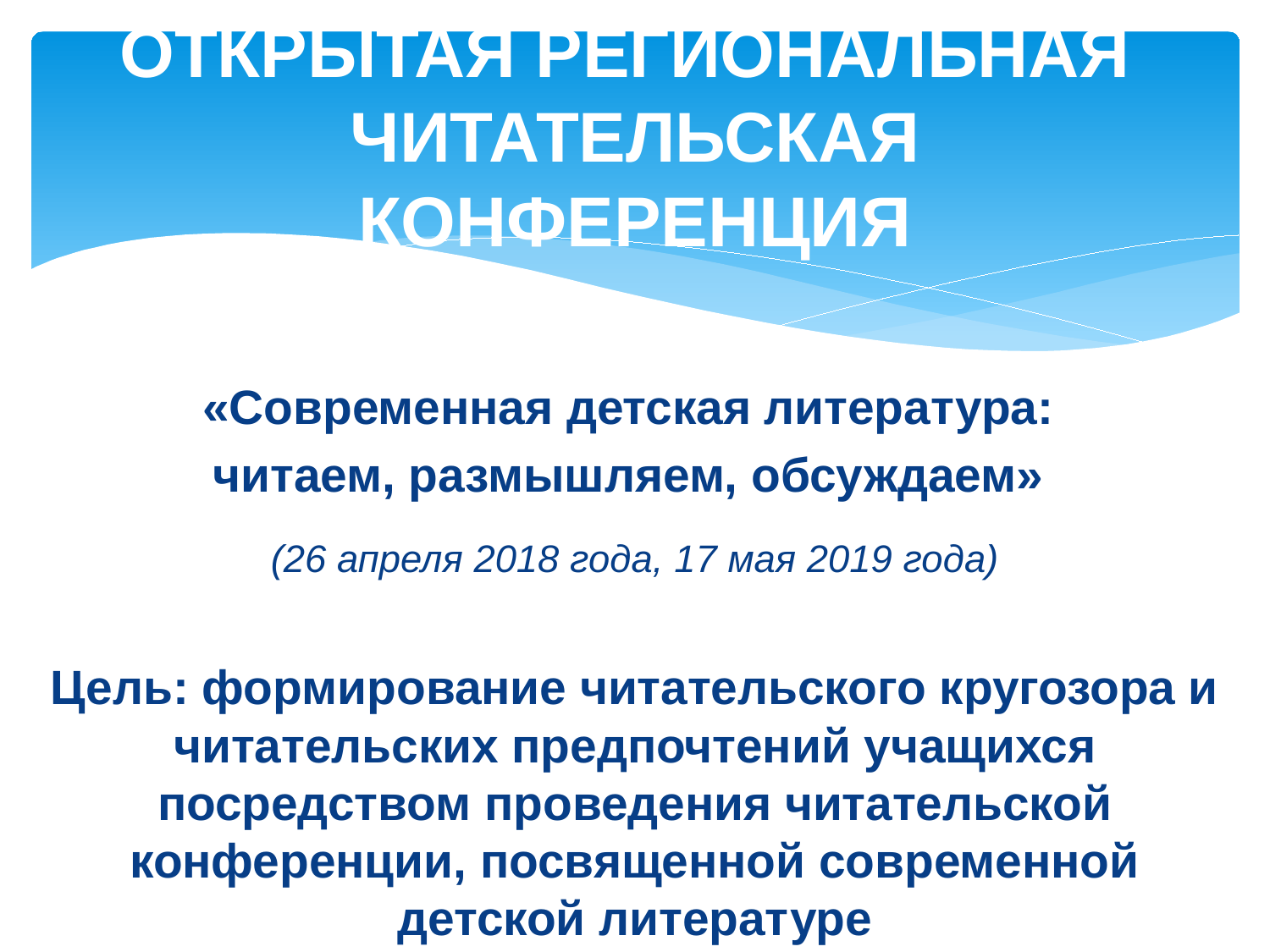

# ОТКРЫТАЯ РЕГИОНАЛЬНАЯ ЧИТАТЕЛЬСКАЯ КОНФЕРЕНЦИЯ

«Современная детская литература:
читаем, размышляем, обсуждаем»

(26 апреля 2018 года, 17 мая 2019 года)

Цель: формирование читательского кругозора и читательских предпочтений учащихся посредством проведения читательской конференции, посвященной современной детской литературе